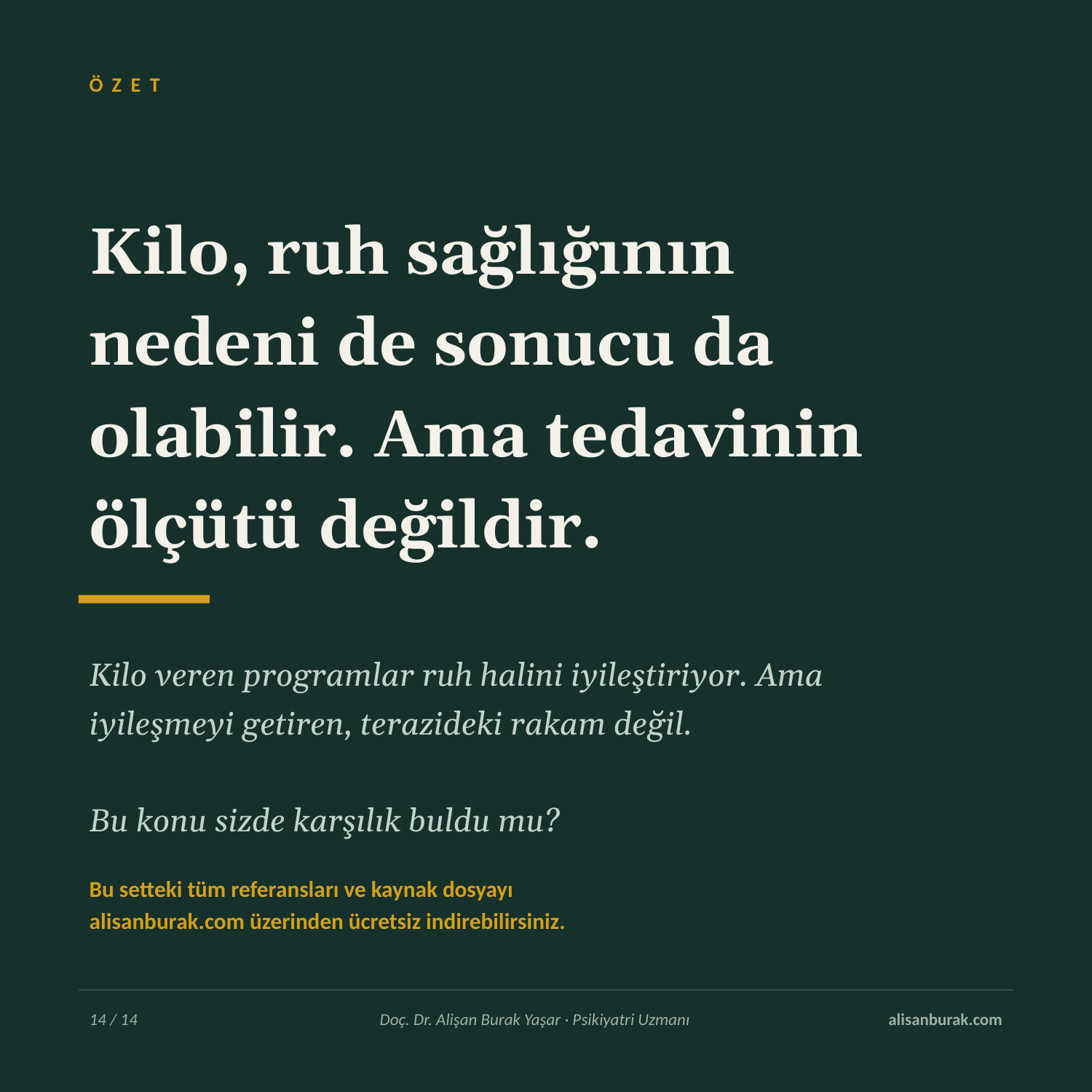

ÖZET
Kilo, ruh sağlığının
nedeni de sonucu da
olabilir. Ama tedavinin
ölçütü değildir.

Kilo veren programlar ruh halini iyileştiriyor. Ama iyileşmeyi getiren, terazideki rakam değil.

Bu konu sizde karşılık buldu mu?
Bu setteki tüm referansları ve kaynak dosyayı
alisanburak.com üzerinden ücretsiz indirebilirsiniz.

14 / 14
Doç. Dr. Alişan Burak Yaşar · Psikiyatri Uzmanı
alisanburak.com